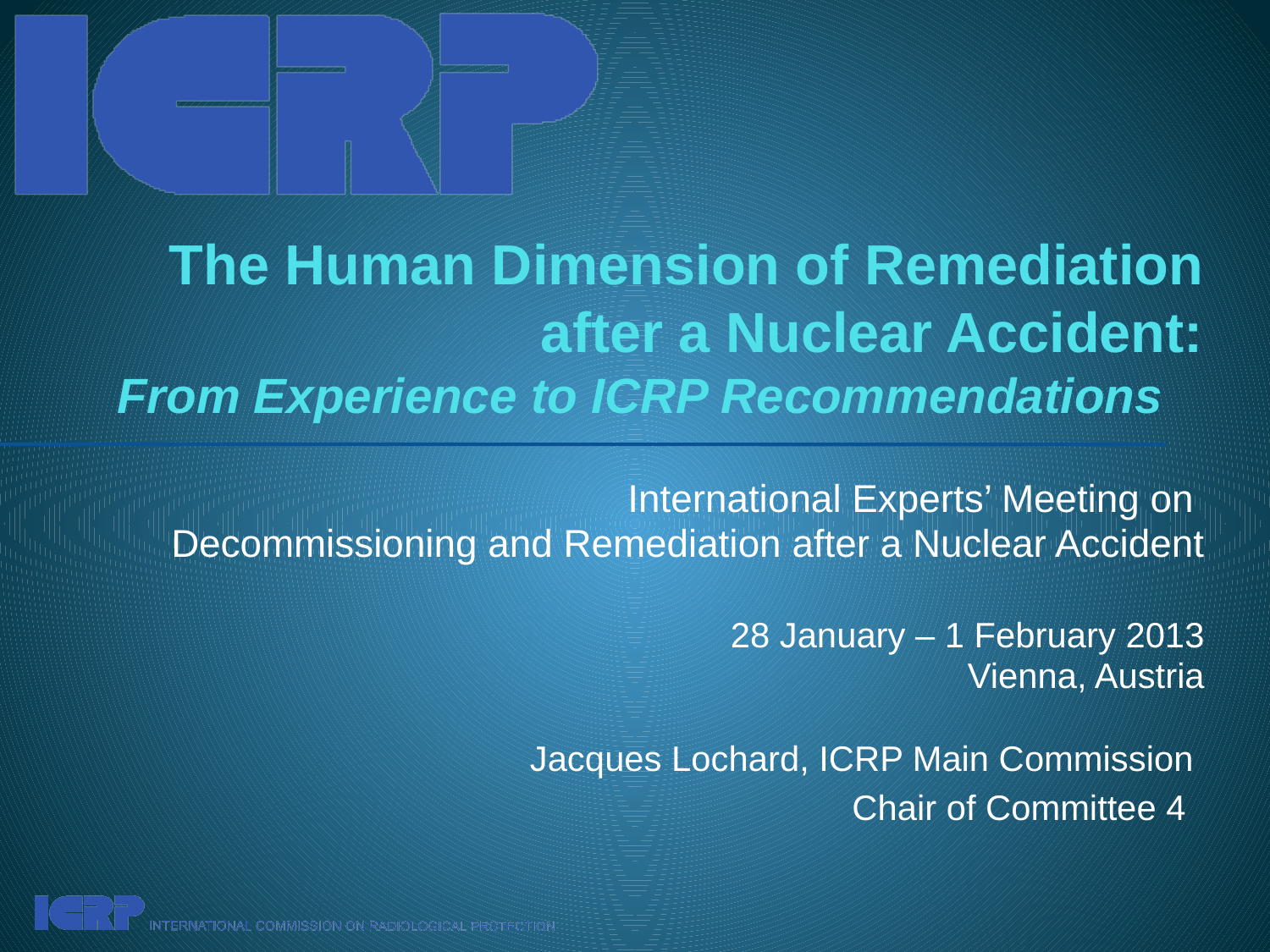

# The Human Dimension of Remediation after a Nuclear Accident: From Experience to ICRP Recommendations
International Experts’ Meeting on
Decommissioning and Remediation after a Nuclear Accident

28 January – 1 February 2013
Vienna, Austria
Jacques Lochard, ICRP Main Commission
Chair of Committee 4